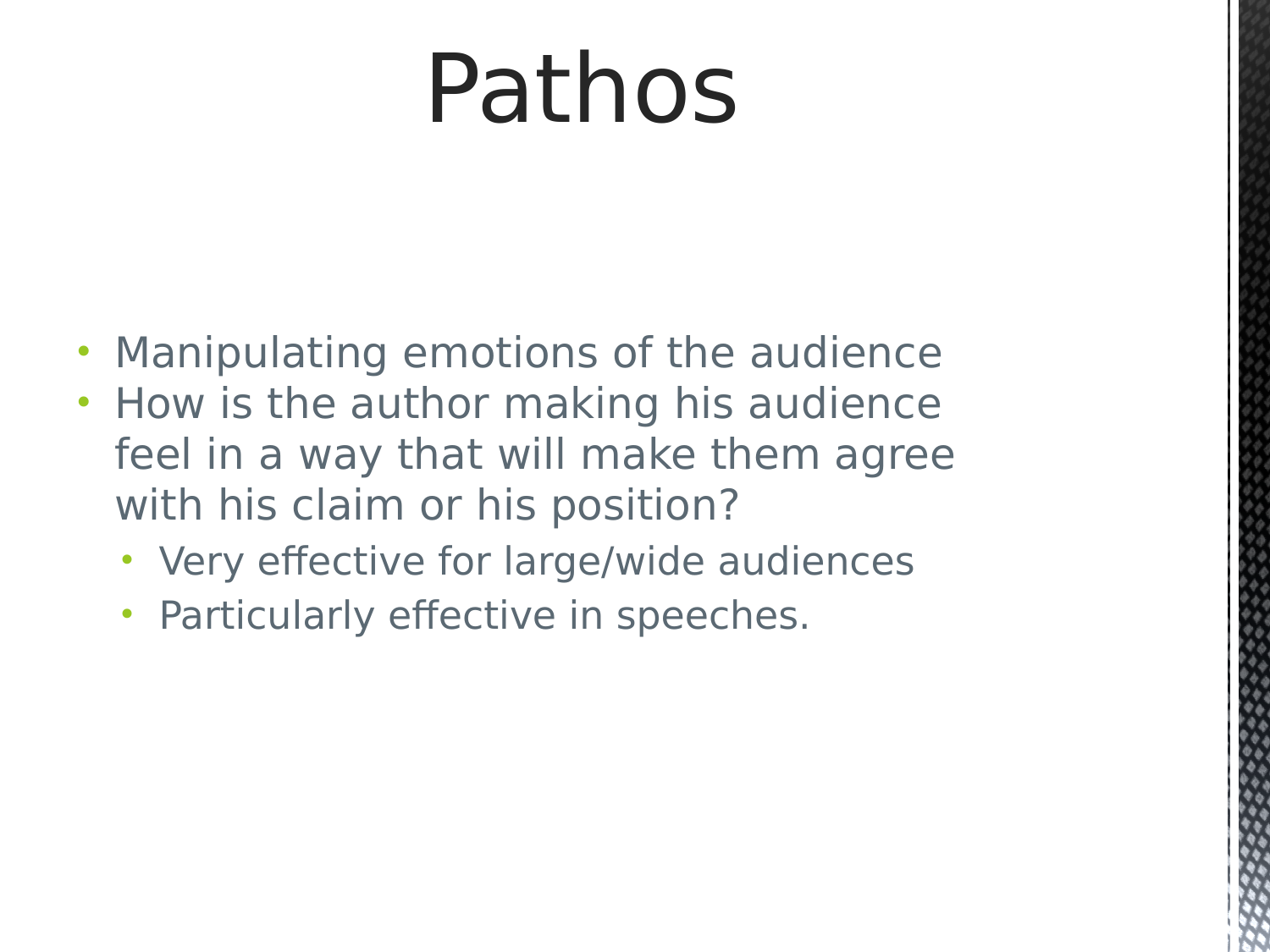

# Pathos
Manipulating emotions of the audience
How is the author making his audience feel in a way that will make them agree with his claim or his position?
Very effective for large/wide audiences
Particularly effective in speeches.